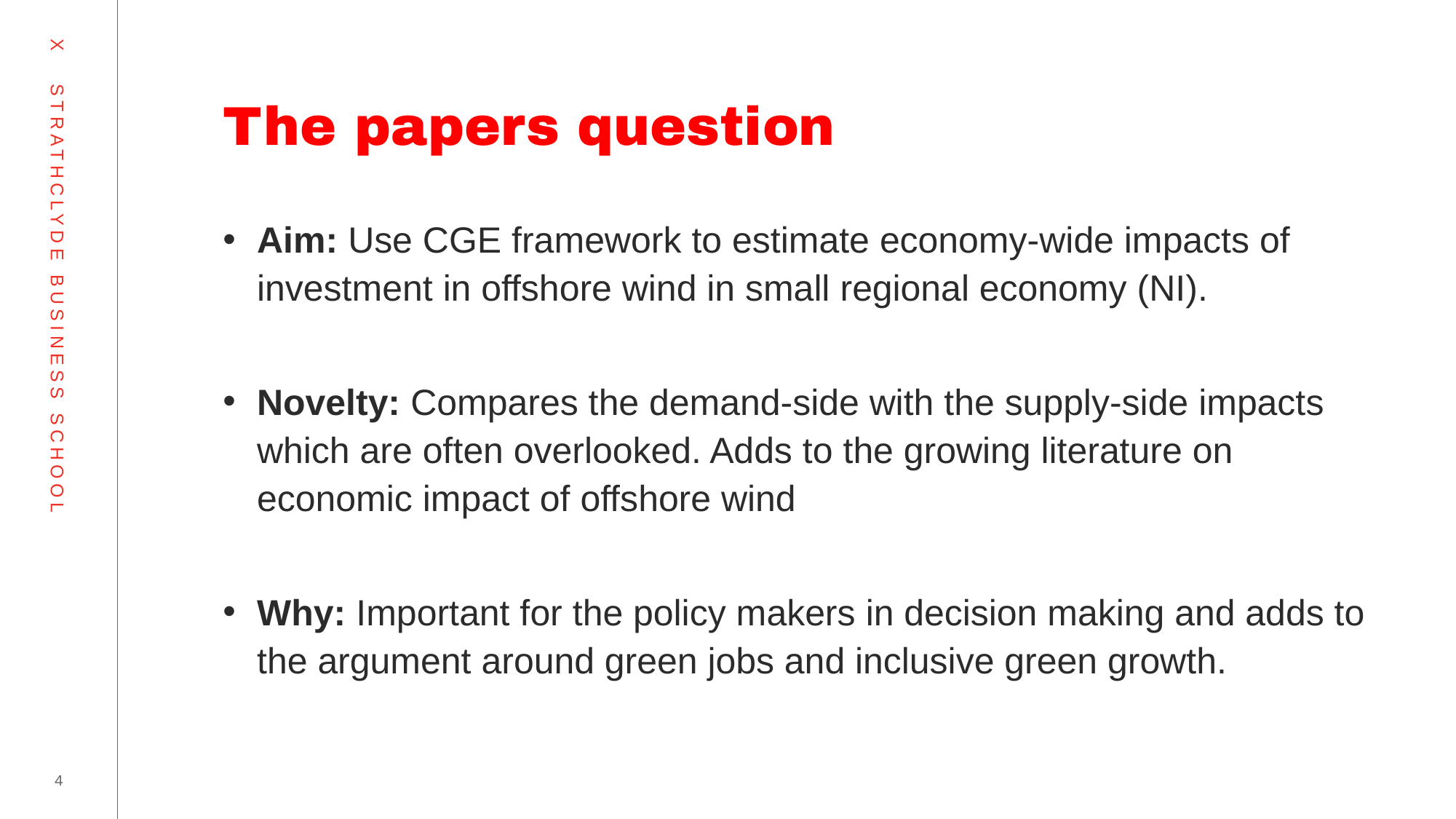

# The papers question
Aim: Use CGE framework to estimate economy-wide impacts of investment in offshore wind in small regional economy (NI).

Novelty: Compares the demand-side with the supply-side impacts which are often overlooked. Adds to the growing literature on economic impact of offshore wind

Why: Important for the policy makers in decision making and adds to the argument around green jobs and inclusive green growth.

4